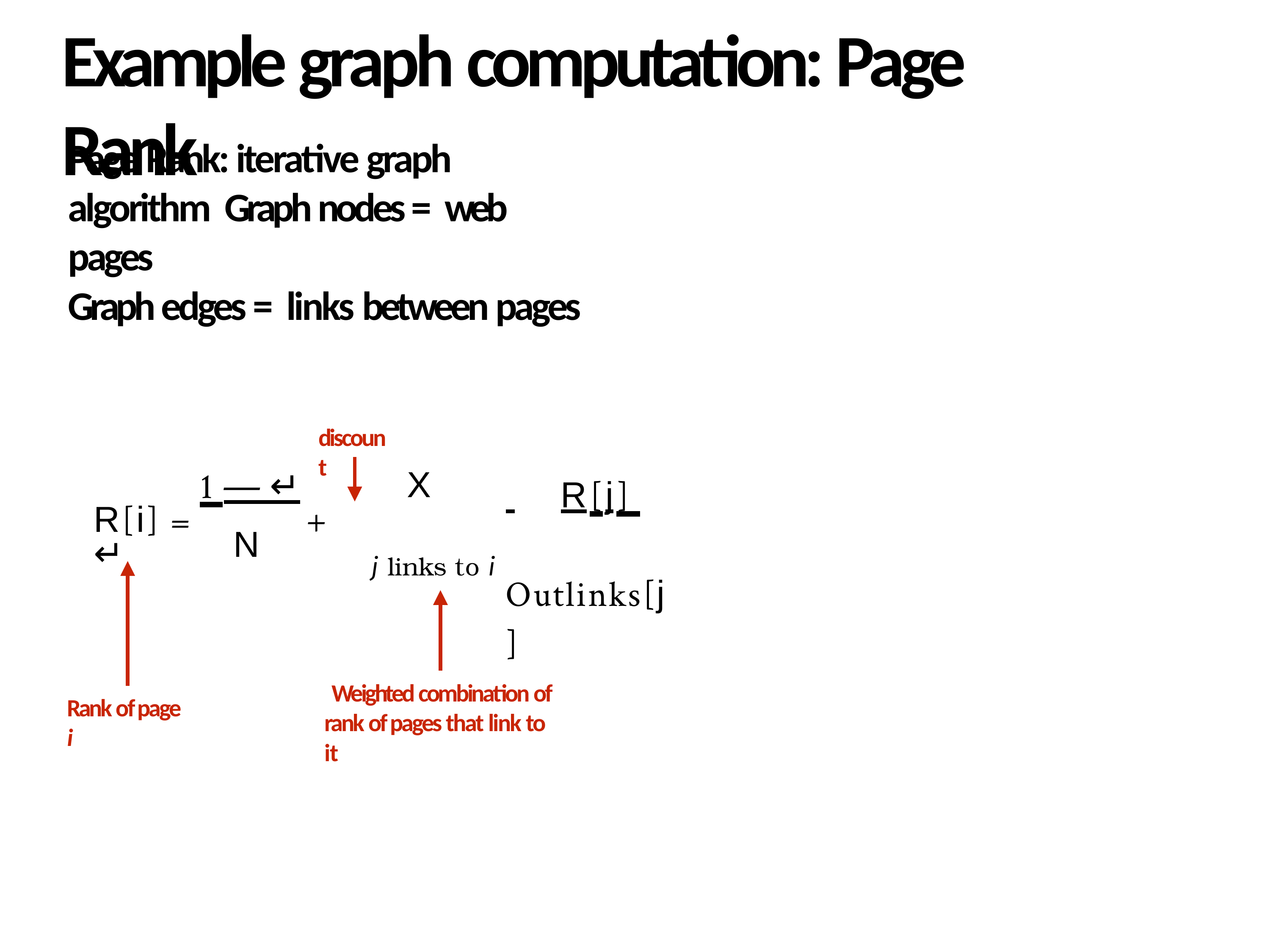

# Example graph computation: Page Rank
Page Rank: iterative graph algorithm  Graph nodes = web pages
Graph edges = links between pages
discount

X
 	R[j] 	Outlinks[j]
1 — ↵
R[i] =	+ ↵

N
j links to i

Weighted combination of  rank of pages that link to it
Rank of page i
8